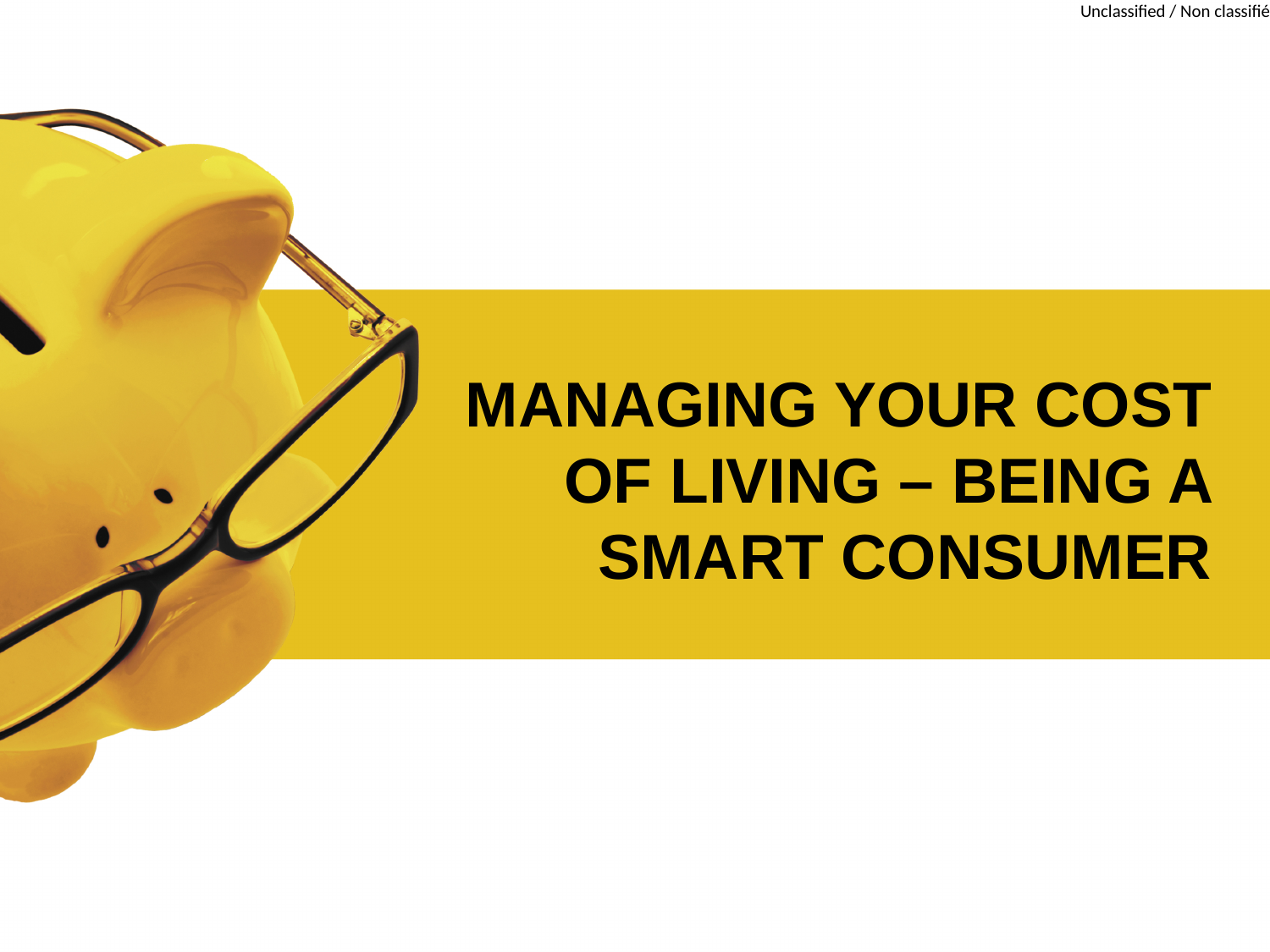

# Managing your cost of living – Being a smart consumer